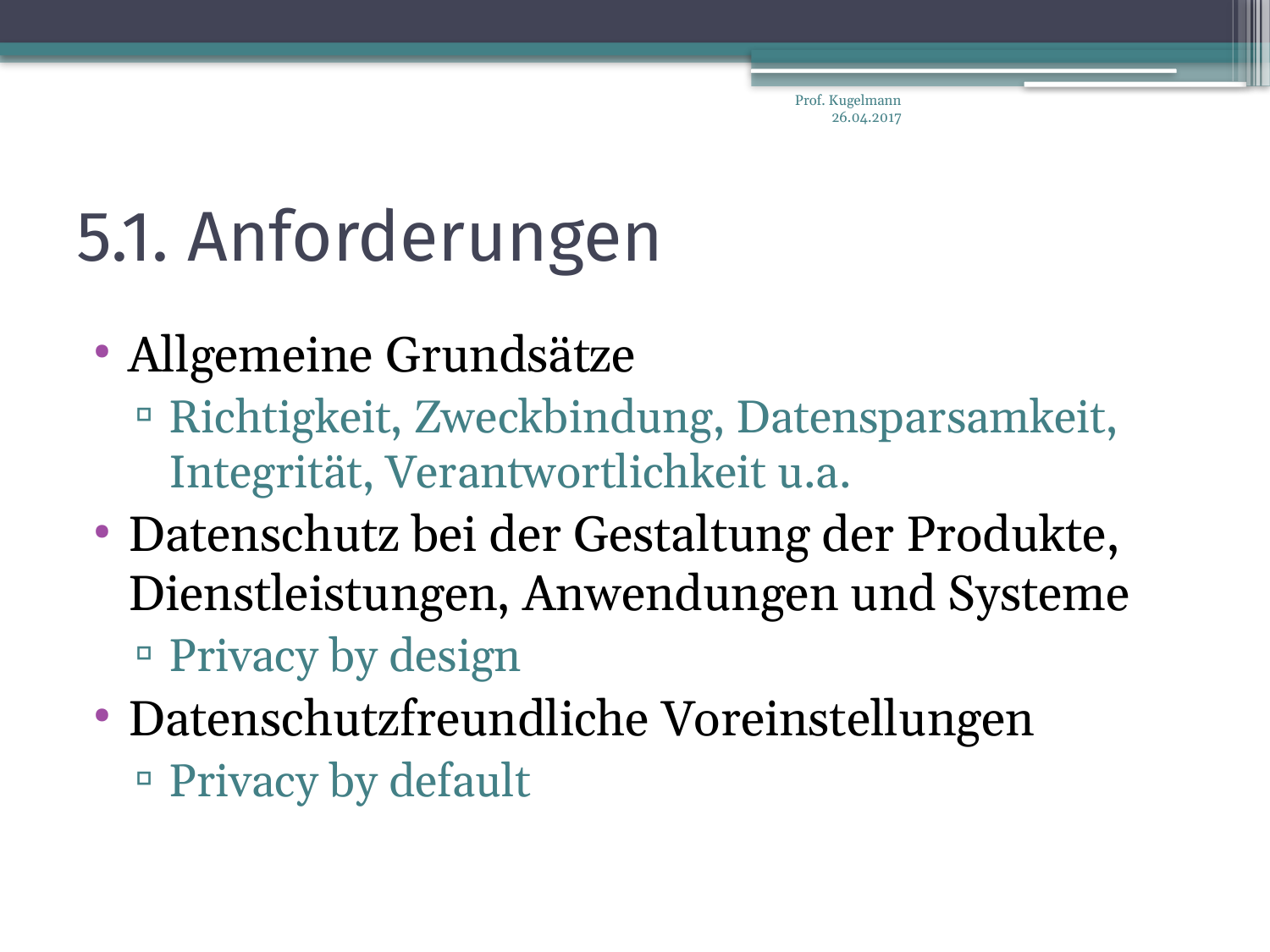

Prof. Kugelmann 26.04.2017
# 5.1. Anforderungen
Allgemeine Grundsätze
Richtigkeit, Zweckbindung, Datensparsamkeit, Integrität, Verantwortlichkeit u.a.
Datenschutz bei der Gestaltung der Produkte, Dienstleistungen, Anwendungen und Systeme
Privacy by design
Datenschutzfreundliche Voreinstellungen
Privacy by default